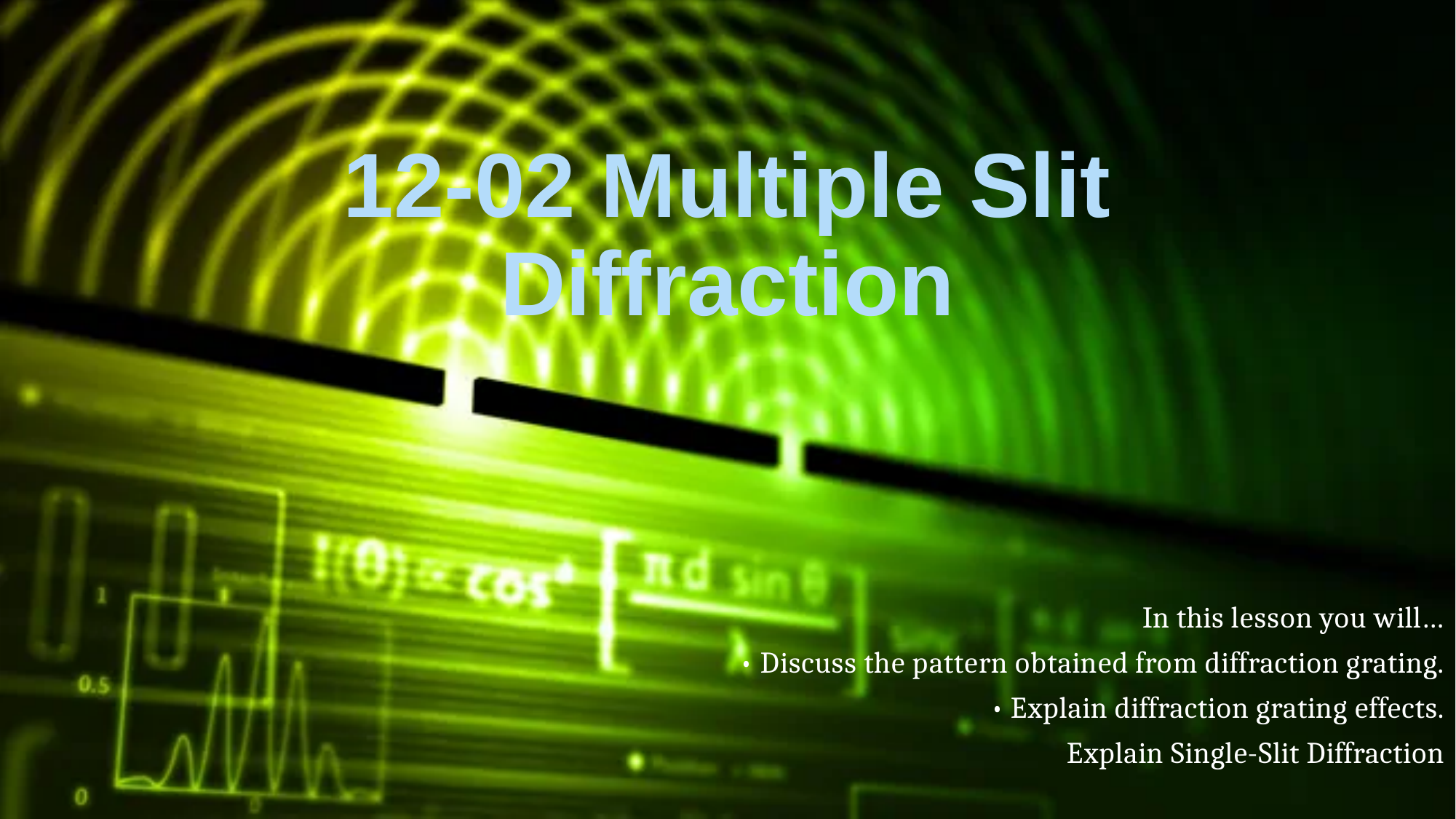

# 12-02 Multiple Slit Diffraction
In this lesson you will…
• Discuss the pattern obtained from diffraction grating.
• Explain diffraction grating effects.
Explain Single-Slit Diffraction